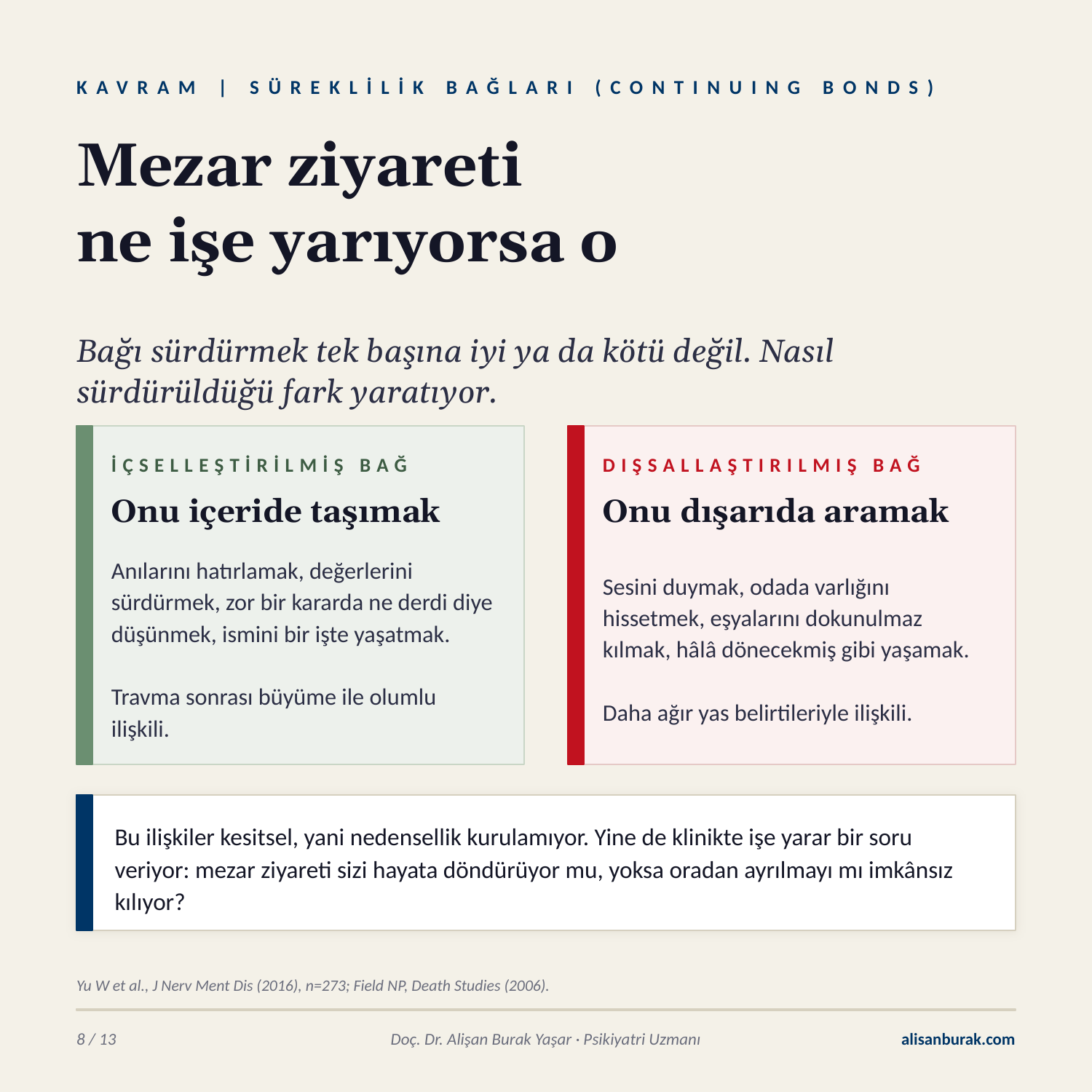

KAVRAM | SÜREKLİLİK BAĞLARI (CONTINUING BONDS)
Mezar ziyareti
ne işe yarıyorsa o
Bağı sürdürmek tek başına iyi ya da kötü değil. Nasıl sürdürüldüğü fark yaratıyor.

İÇSELLEŞTİRİLMİŞ BAĞ
DIŞSALLAŞTIRILMIŞ BAĞ
Onu içeride taşımak
Onu dışarıda aramak
Anılarını hatırlamak, değerlerini sürdürmek, zor bir kararda ne derdi diye düşünmek, ismini bir işte yaşatmak.

Travma sonrası büyüme ile olumlu ilişkili.
Sesini duymak, odada varlığını hissetmek, eşyalarını dokunulmaz kılmak, hâlâ dönecekmiş gibi yaşamak.

Daha ağır yas belirtileriyle ilişkili.

Bu ilişkiler kesitsel, yani nedensellik kurulamıyor. Yine de klinikte işe yarar bir soru veriyor: mezar ziyareti sizi hayata döndürüyor mu, yoksa oradan ayrılmayı mı imkânsız kılıyor?
Yu W et al., J Nerv Ment Dis (2016), n=273; Field NP, Death Studies (2006).

8 / 13
Doç. Dr. Alişan Burak Yaşar · Psikiyatri Uzmanı
alisanburak.com